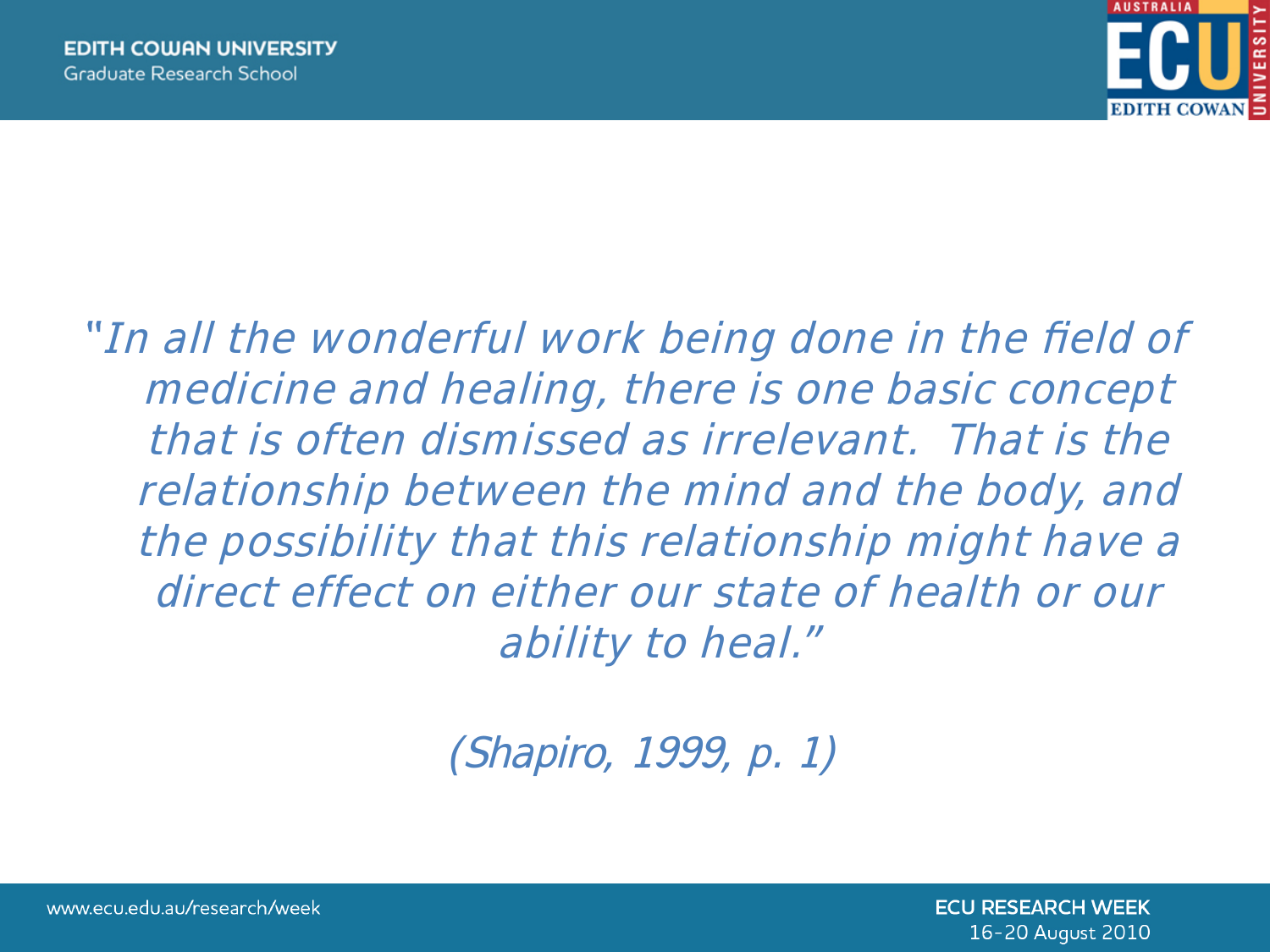

“In all the wonderful work being done in the field of medicine and healing, there is one basic concept that is often dismissed as irrelevant.  That is the relationship between the mind and the body, and the possibility that this relationship might have a direct effect on either our state of health or our ability to heal.”
 (Shapiro, 1999, p. 1)